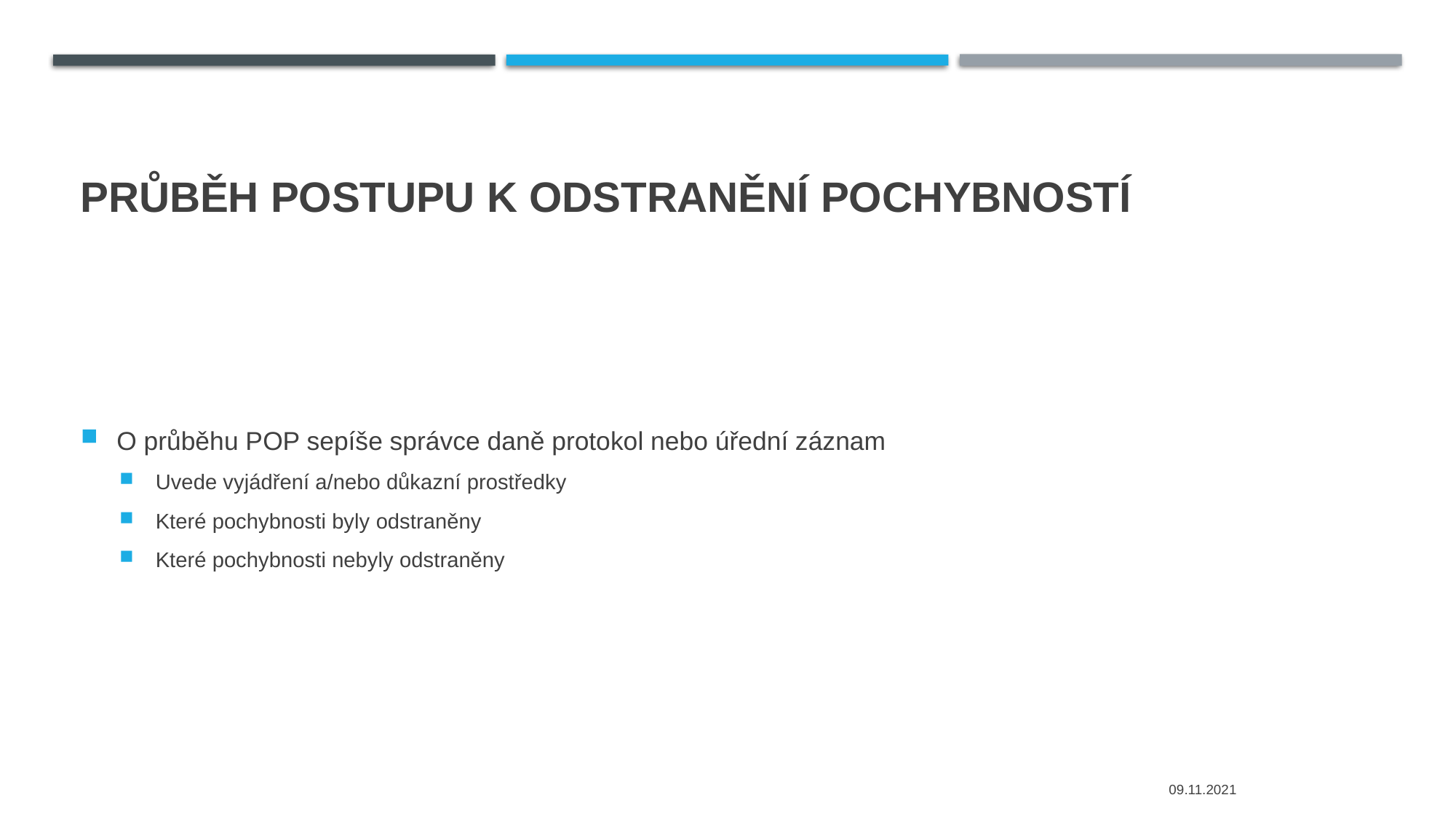

# Průběh Postupu k odstranění pochybností
O průběhu POP sepíše správce daně protokol nebo úřední záznam
Uvede vyjádření a/nebo důkazní prostředky
Které pochybnosti byly odstraněny
Které pochybnosti nebyly odstraněny
09.11.2021